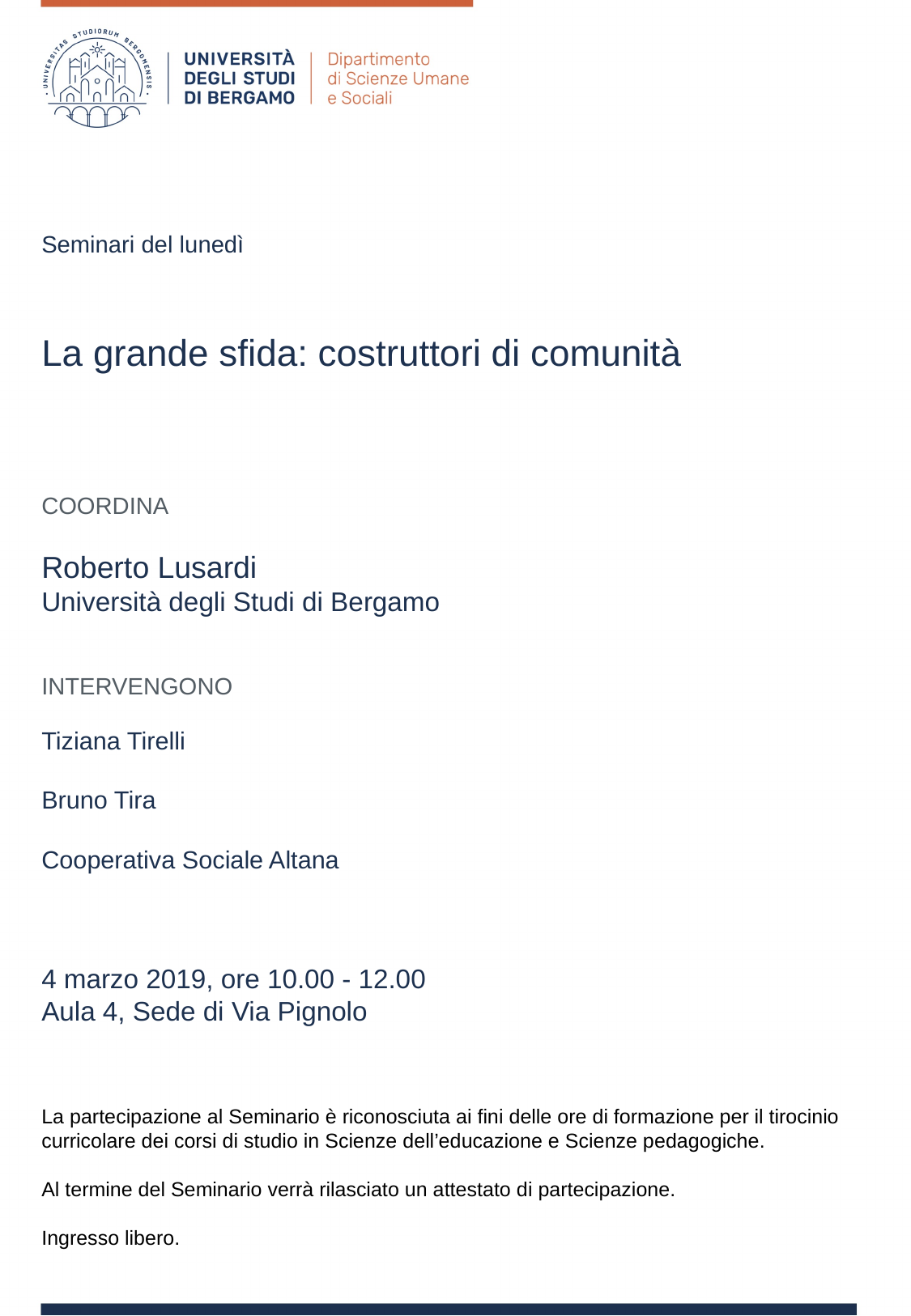

Seminari del lunedì
La grande sfida: costruttori di comunità
COORDINA

Roberto Lusardi
Università degli Studi di Bergamo
INTERVENGONO
Tiziana Tirelli

Bruno Tira

Cooperativa Sociale Altana

4 marzo 2019, ore 10.00 - 12.00
Aula 4, Sede di Via Pignolo
La partecipazione al Seminario è riconosciuta ai fini delle ore di formazione per il tirocinio curricolare dei corsi di studio in Scienze dell’educazione e Scienze pedagogiche.

Al termine del Seminario verrà rilasciato un attestato di partecipazione.

Ingresso libero.